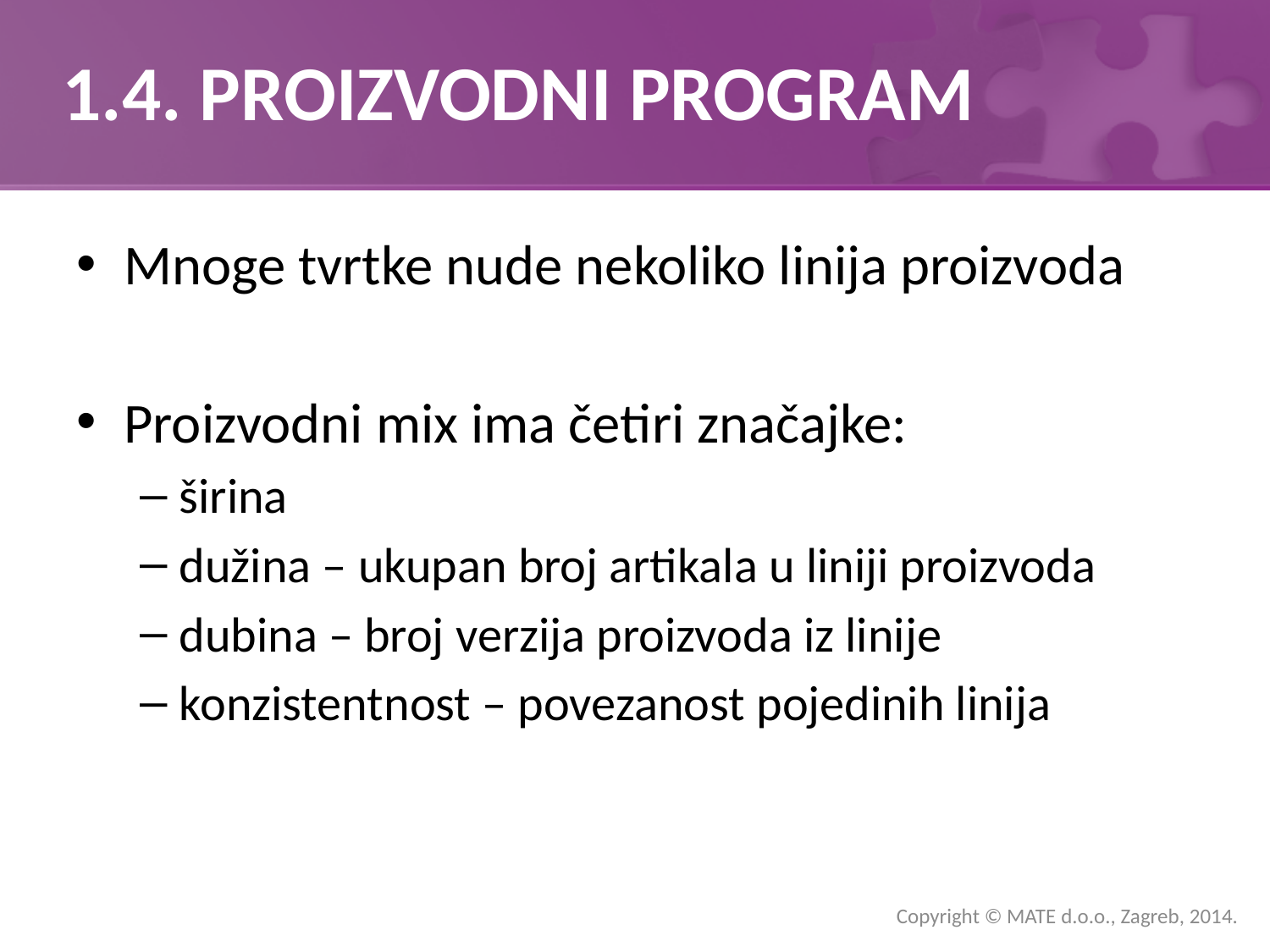

# 1.4. PROIZVODNI PROGRAM
Mnoge tvrtke nude nekoliko linija proizvoda

Proizvodni mix ima četiri značajke:
širina
dužina – ukupan broj artikala u liniji proizvoda
dubina – broj verzija proizvoda iz linije
konzistentnost – povezanost pojedinih linija
Copyright © MATE d.o.o., Zagreb, 2014.